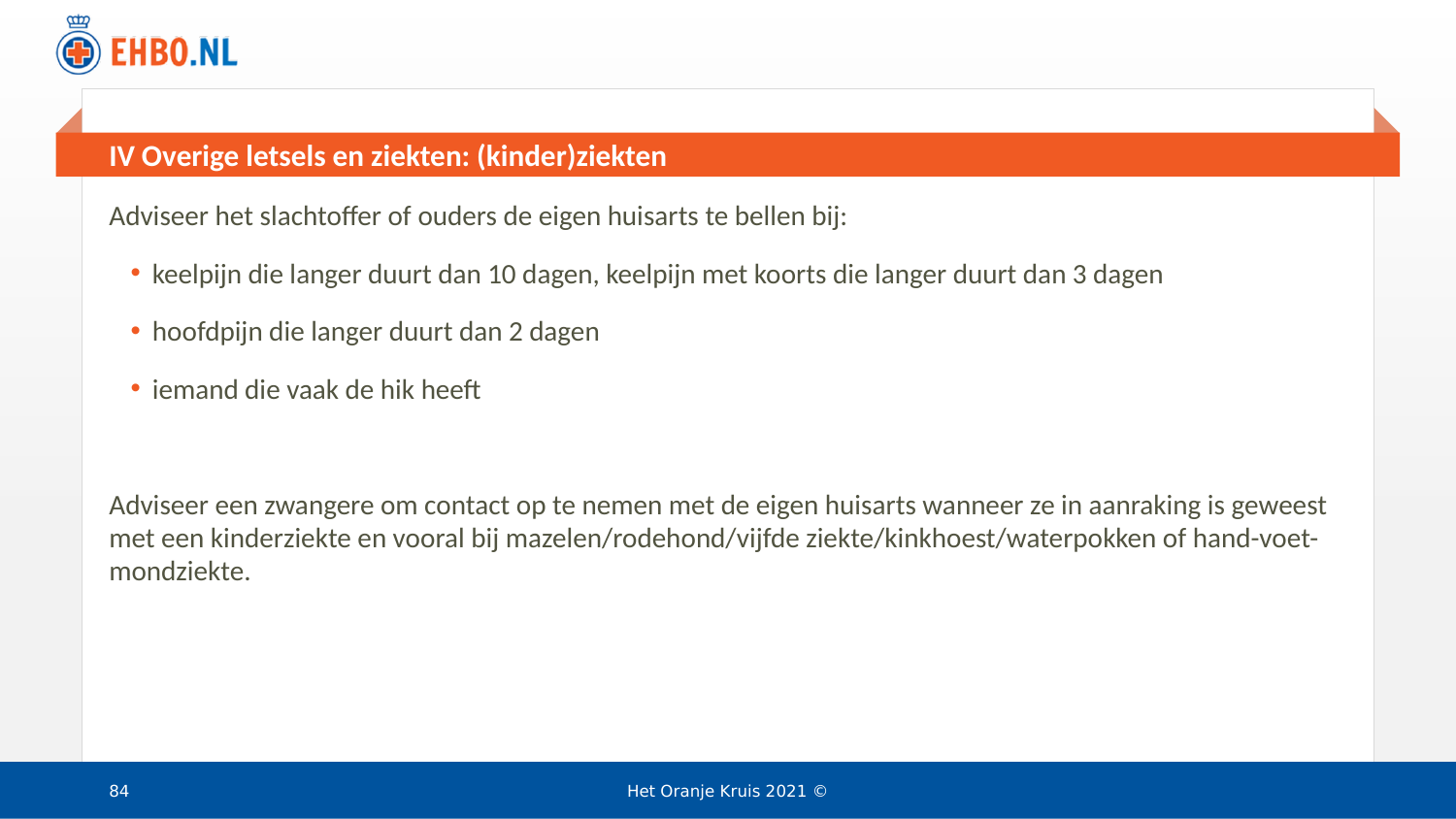

# IV Overige letsels en ziekten: (kinder)ziekten
Adviseer het slachtoffer of ouders de eigen huisarts te bellen bij:
keelpijn die langer duurt dan 10 dagen, keelpijn met koorts die langer duurt dan 3 dagen
hoofdpijn die langer duurt dan 2 dagen
iemand die vaak de hik heeft

Adviseer een zwangere om contact op te nemen met de eigen huisarts wanneer ze in aanraking is geweest met een kinderziekte en vooral bij mazelen/rodehond/vijfde ziekte/kinkhoest/waterpokken of hand-voet-mondziekte.

84
Het Oranje Kruis 2021 ©